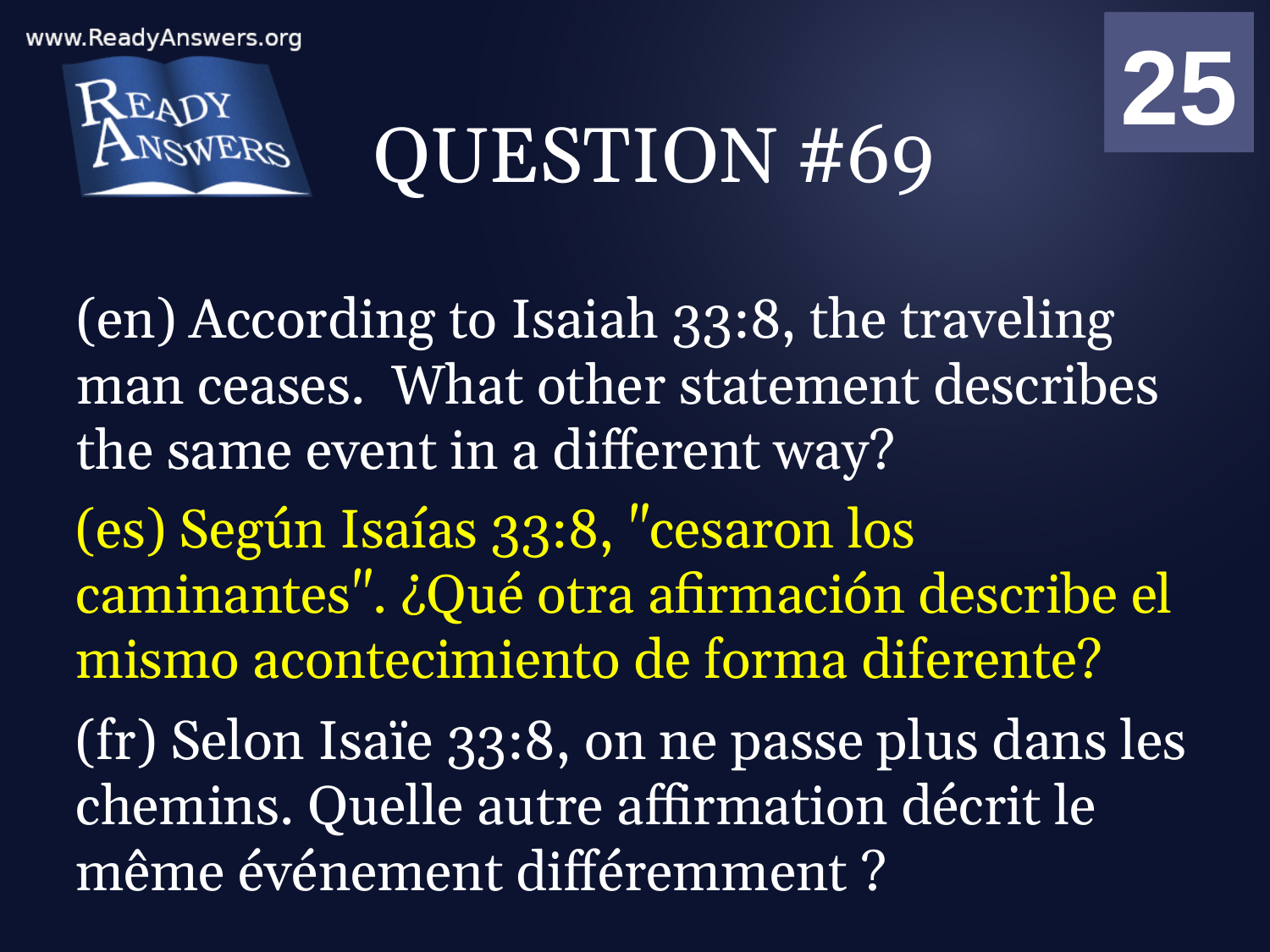

01
02
03
04
05
06
07
08
09
10
11
12
13
14
15
16
17
18
19
20
21
22
23
24
25
00
# QUESTION #69
(en) According to Isaiah 33:8, the traveling man ceases.  What other statement describes the same event in a different way?
(es) Según Isaías 33:8, "cesaron los caminantes". ¿Qué otra afirmación describe el mismo acontecimiento de forma diferente?
(fr) Selon Isaïe 33:8, on ne passe plus dans les chemins. Quelle autre affirmation décrit le même événement différemment ?